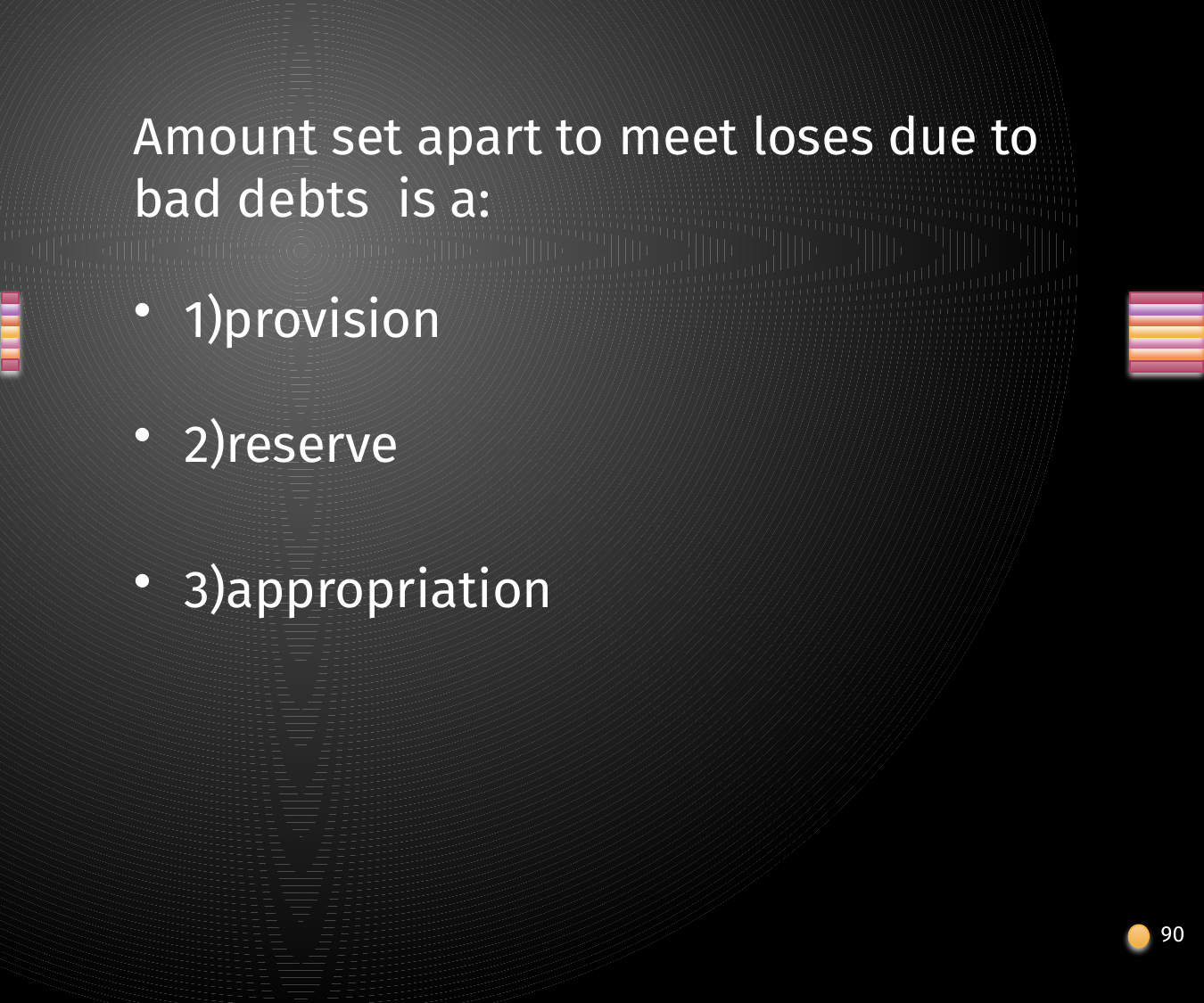

# Amount set apart to meet loses due to bad debts  is a:
1)provision

2)reserve

3)appropriation

90